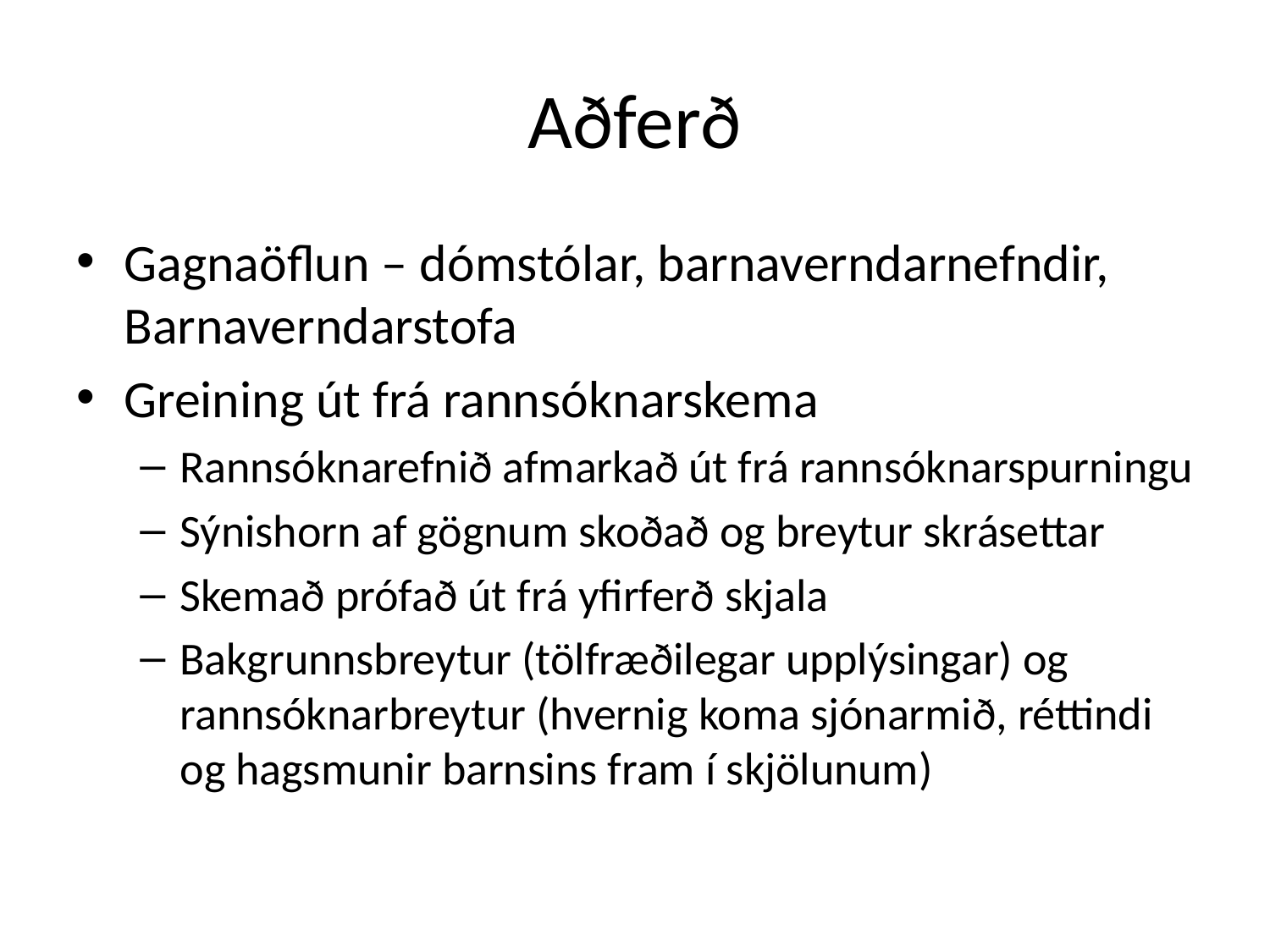

# Aðferð
Gagnaöflun – dómstólar, barnaverndarnefndir, Barnaverndarstofa
Greining út frá rannsóknarskema
Rannsóknarefnið afmarkað út frá rannsóknarspurningu
Sýnishorn af gögnum skoðað og breytur skrásettar
Skemað prófað út frá yfirferð skjala
Bakgrunnsbreytur (tölfræðilegar upplýsingar) og rannsóknarbreytur (hvernig koma sjónarmið, réttindi og hagsmunir barnsins fram í skjölunum)